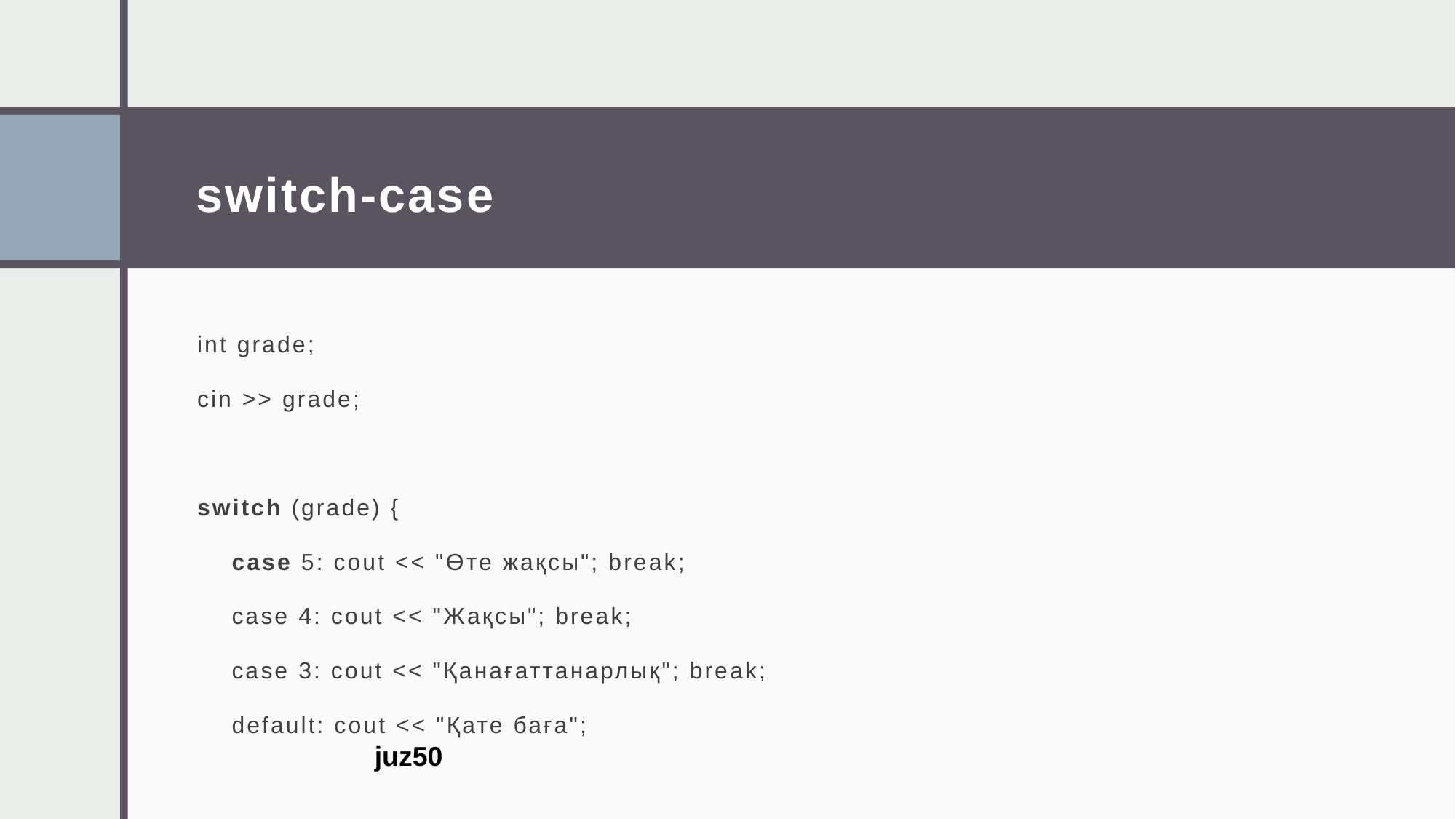

# switch-case
int grade;
cin >> grade;

switch (grade) {
    case 5: cout << "Өте жақсы"; break;
    case 4: cout << "Жақсы"; break;
    case 3: cout << "Қанағаттанарлық"; break;
    default: cout << "Қате баға";

juz50